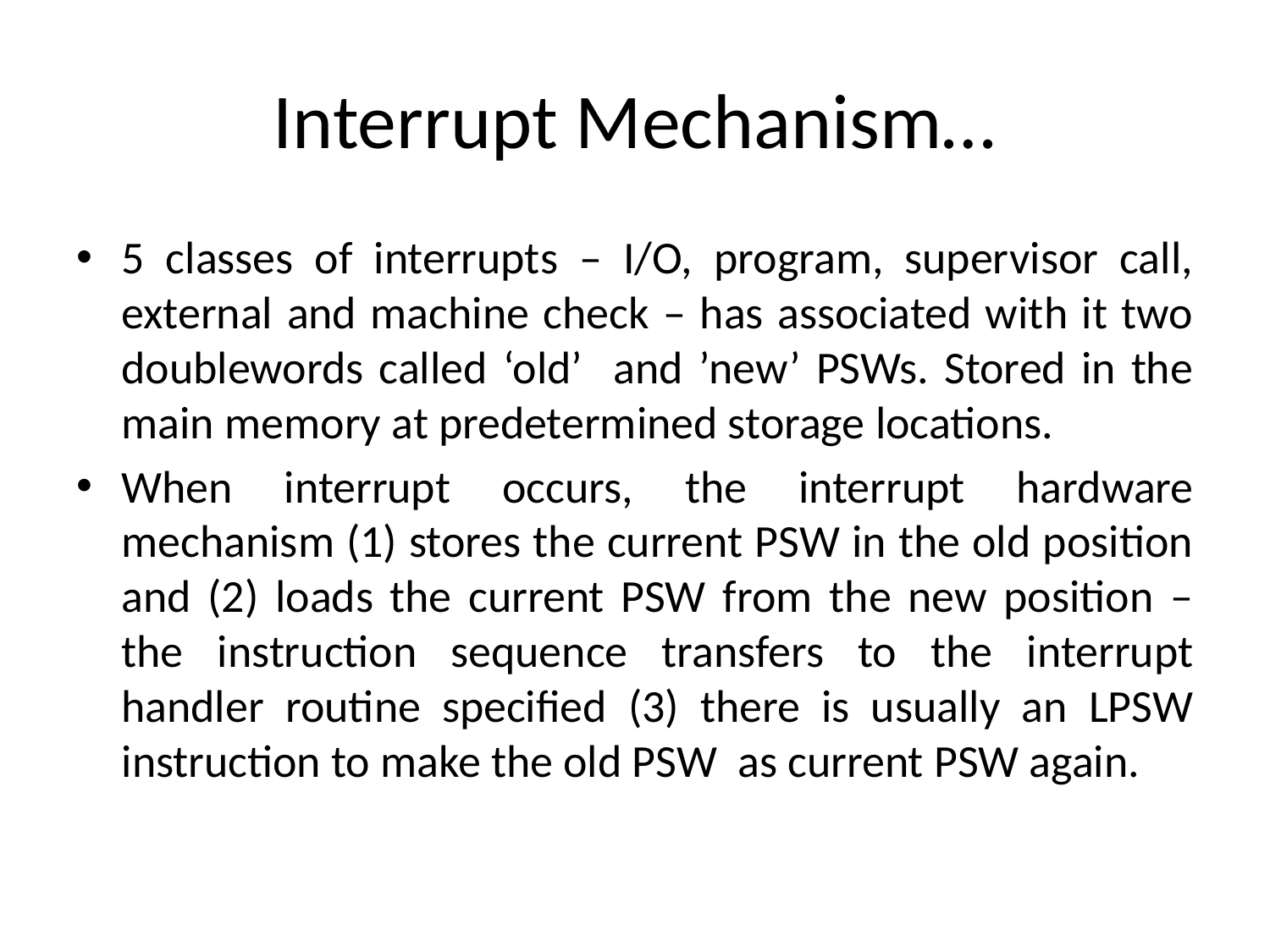

# Interrupt Mechanism…
5 classes of interrupts – I/O, program, supervisor call, external and machine check – has associated with it two doublewords called ‘old’  and ’new’ PSWs. Stored in the main memory at predetermined storage locations.
When interrupt occurs, the interrupt hardware mechanism (1) stores the current PSW in the old position and (2) loads the current PSW from the new position – the instruction sequence transfers to the interrupt handler routine specified (3) there is usually an LPSW instruction to make the old PSW  as current PSW again.